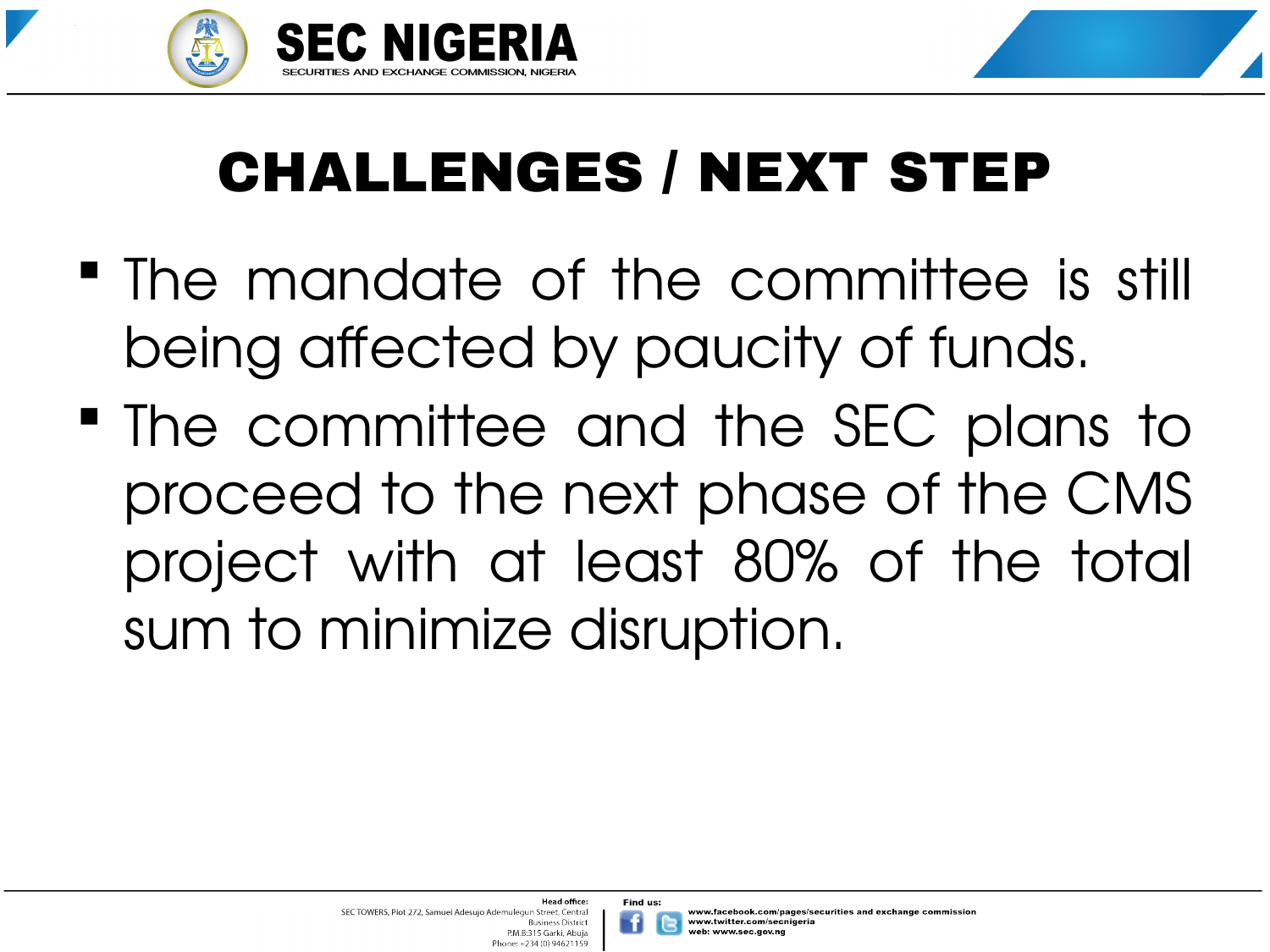

# CHALLENGES / NEXT STEP
The mandate of the committee is still being affected by paucity of funds.
The committee and the SEC plans to proceed to the next phase of the CMS project with at least 80% of the total sum to minimize disruption.